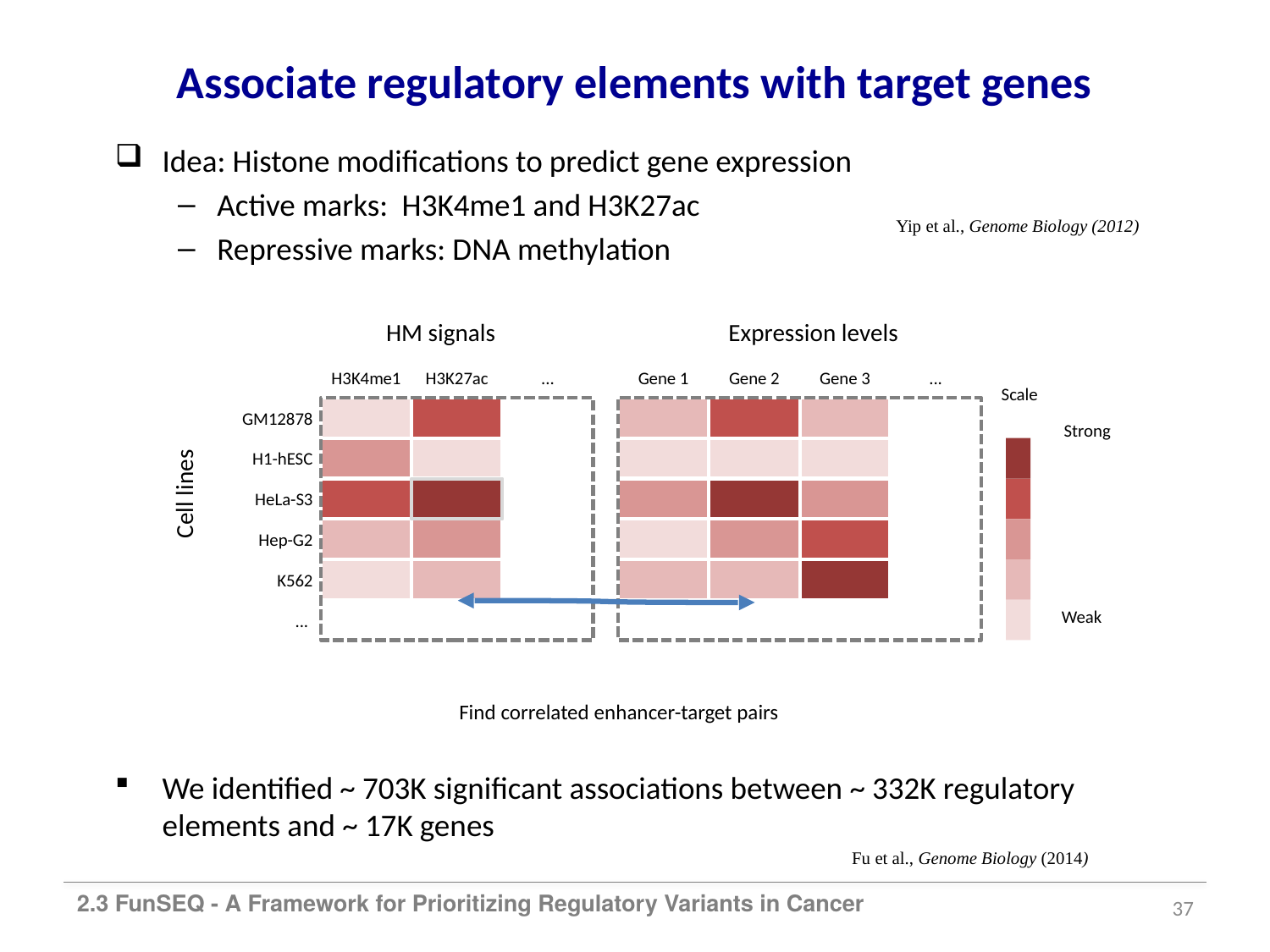

# Associate regulatory elements with target genes
Idea: Histone modifications to predict gene expression
Active marks:  H3K4me1 and H3K27ac
Repressive marks: DNA methylation

We identified ~ 703K significant associations between ~ 332K regulatory elements and ~ 17K genes

Yip et al., Genome Biology (2012)
HM signals
Expression levels
H3K4me1
H3K27ac
...
Gene 1
Gene 2
Gene 3
...
Scale
GM12878

Strong
H1-hESC

Cell lines
HeLa-S3

Hep-G2

K562

Weak
...

Find correlated enhancer-target pairs
Fu et al., Genome Biology (2014)
2.3 FunSEQ - A Framework for Prioritizing Regulatory Variants in Cancer
37